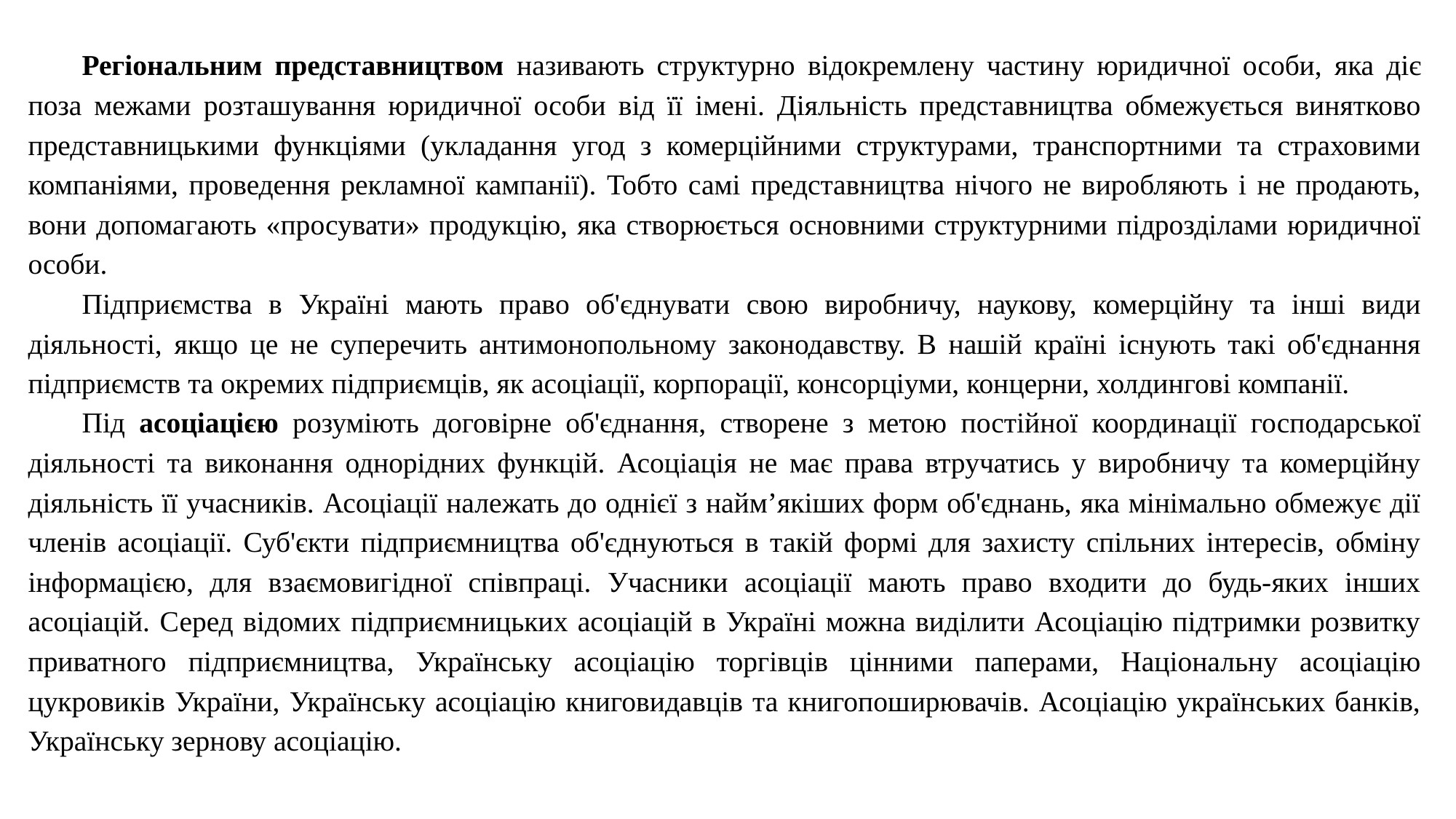

Регіональним представництвом називають структурно відокремлену частину юридичної особи, яка діє поза межами розташування юридичної особи від її імені. Діяльність представництва обмежується винятково представницькими функціями (укладання угод з комерційними структурами, транспортними та страховими компаніями, проведення рекламної кампанії). Тобто самі представництва нічого не виробляють і не продають, вони допомагають «просувати» продукцію, яка створюється основними структурними підрозділами юридичної особи.
Підприємства в Україні мають право об'єднувати свою виробничу, наукову, комерційну та інші види діяльності, якщо це не суперечить антимонопольному законодавству. В нашій країні існують такі об'єднання підприємств та окремих підприємців, як асоціації, корпорації, консорціуми, концерни, холдингові компанії.
Під асоціацією розуміють договірне об'єднання, створене з метою постійної координації господарської діяльності та виконання однорідних функцій. Асоціація не має права втручатись у виробничу та комерційну діяльність її учасників. Асоціації належать до однієї з найм’якіших форм об'єднань, яка мінімально обмежує дії членів асоціації. Суб'єкти підприємництва об'єднуються в такій формі для захисту спільних інтересів, обміну інформацією, для взаємовигідної співпраці. Учасники асоціації мають право входити до будь-яких інших асоціацій. Серед відомих підприємницьких асоціацій в Україні можна виділити Асоціацію підтримки розвитку приватного підприємництва, Українську асоціацію торгівців цінними паперами, Національну асоціацію цукровиків України, Українську асоціацію книговидавців та книгопоширювачів. Асоціацію українських банків, Українську зернову асоціацію.